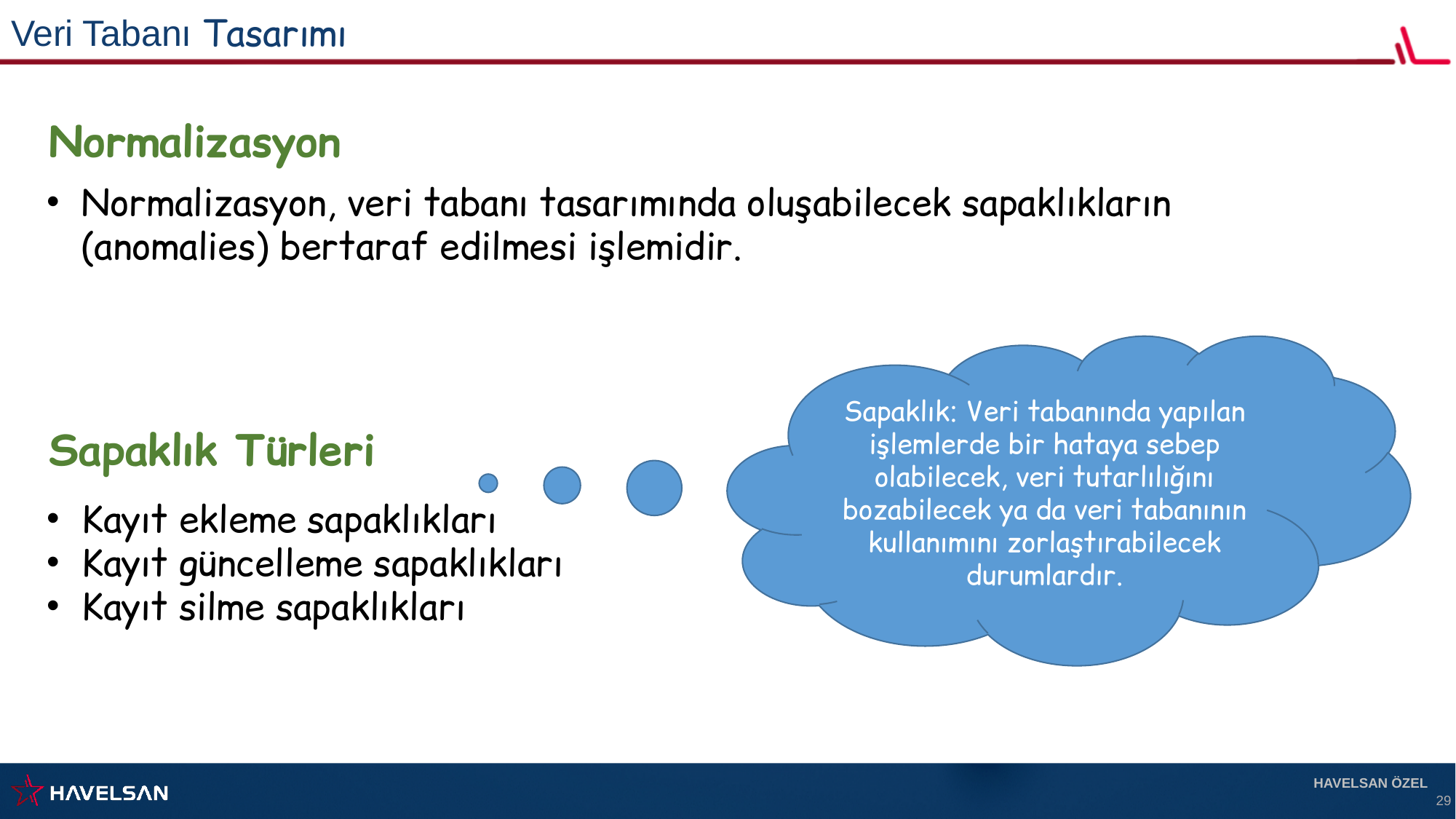

Veri Tabanı Tasarımı
Normalizasyon
Normalizasyon, veri tabanı tasarımında oluşabilecek sapaklıkların (anomalies) bertaraf edilmesi işlemidir.
Sapaklık: Veri tabanında yapılan işlemlerde bir hataya sebep olabilecek, veri tutarlılığını bozabilecek ya da veri tabanının kullanımını zorlaştırabilecek durumlardır.
Sapaklık Türleri
Kayıt ekleme sapaklıkları
Kayıt güncelleme sapaklıkları
Kayıt silme sapaklıkları
HAVELSAN ÖZEL